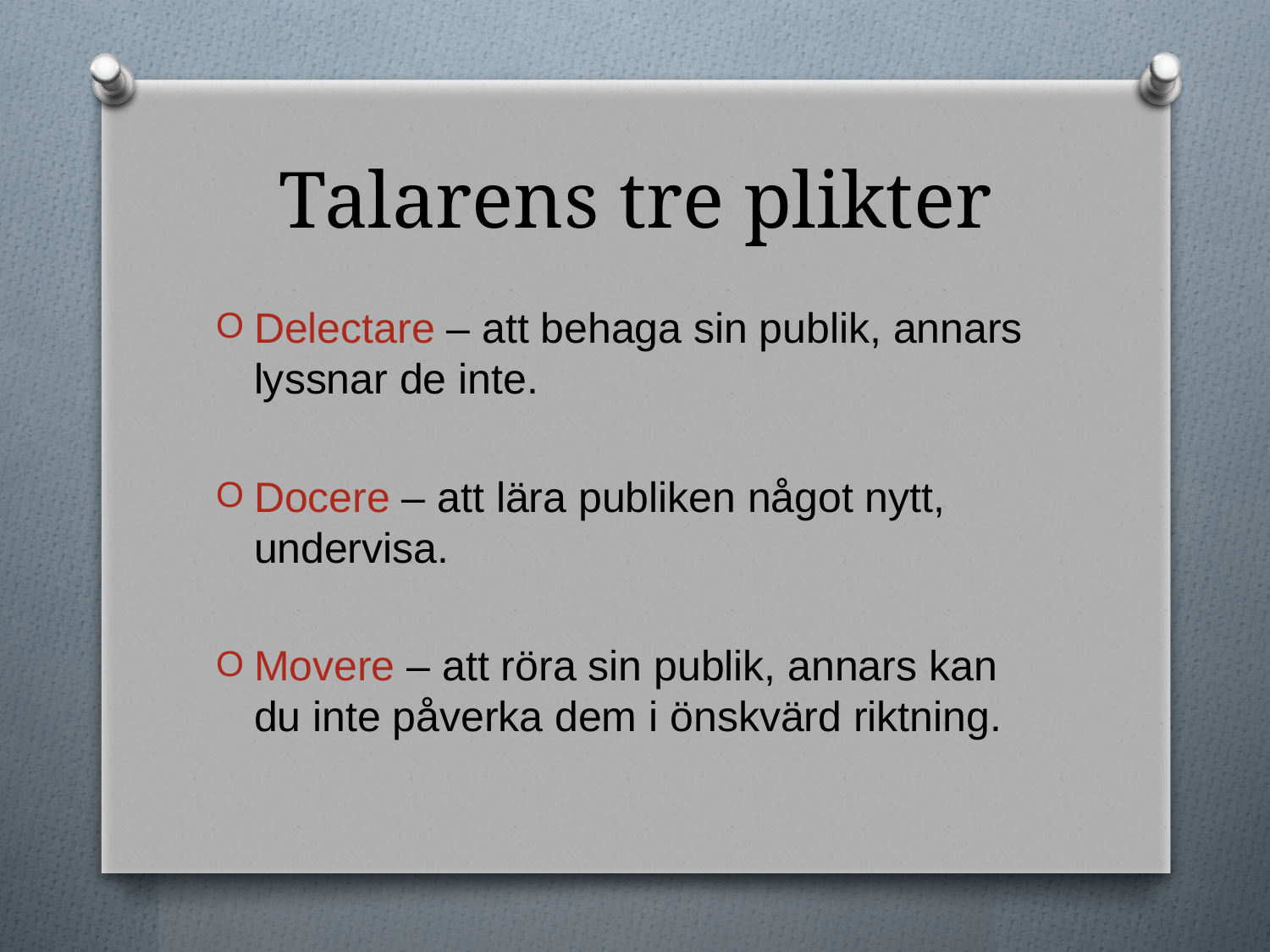

# Talarens tre plikter
Delectare – att behaga sin publik, annars lyssnar de inte.

Docere – att lära publiken något nytt, undervisa.

Movere – att röra sin publik, annars kan du inte påverka dem i önskvärd riktning.